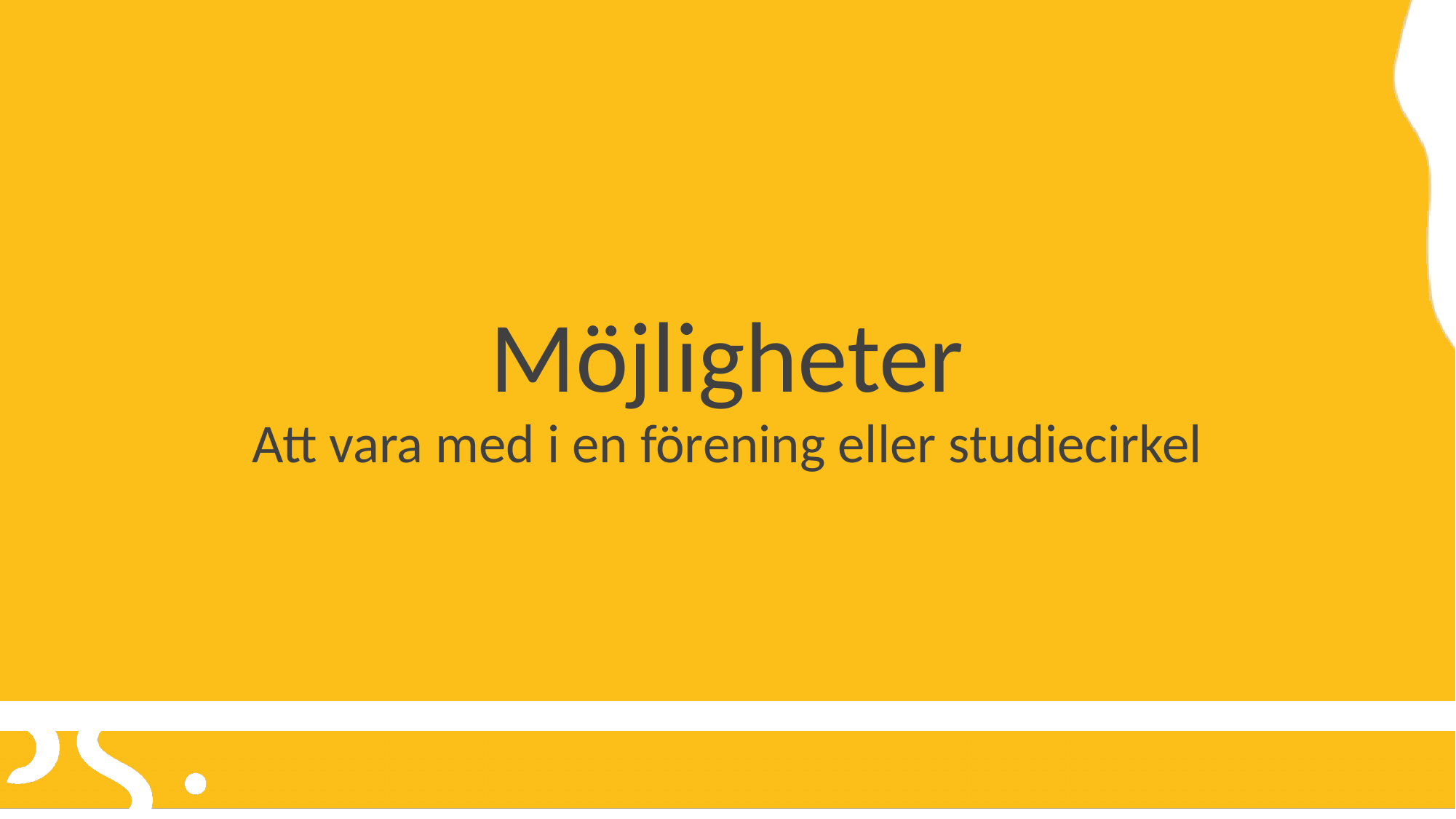

# Möjligheter
Att vara med i en förening eller studiecirkel